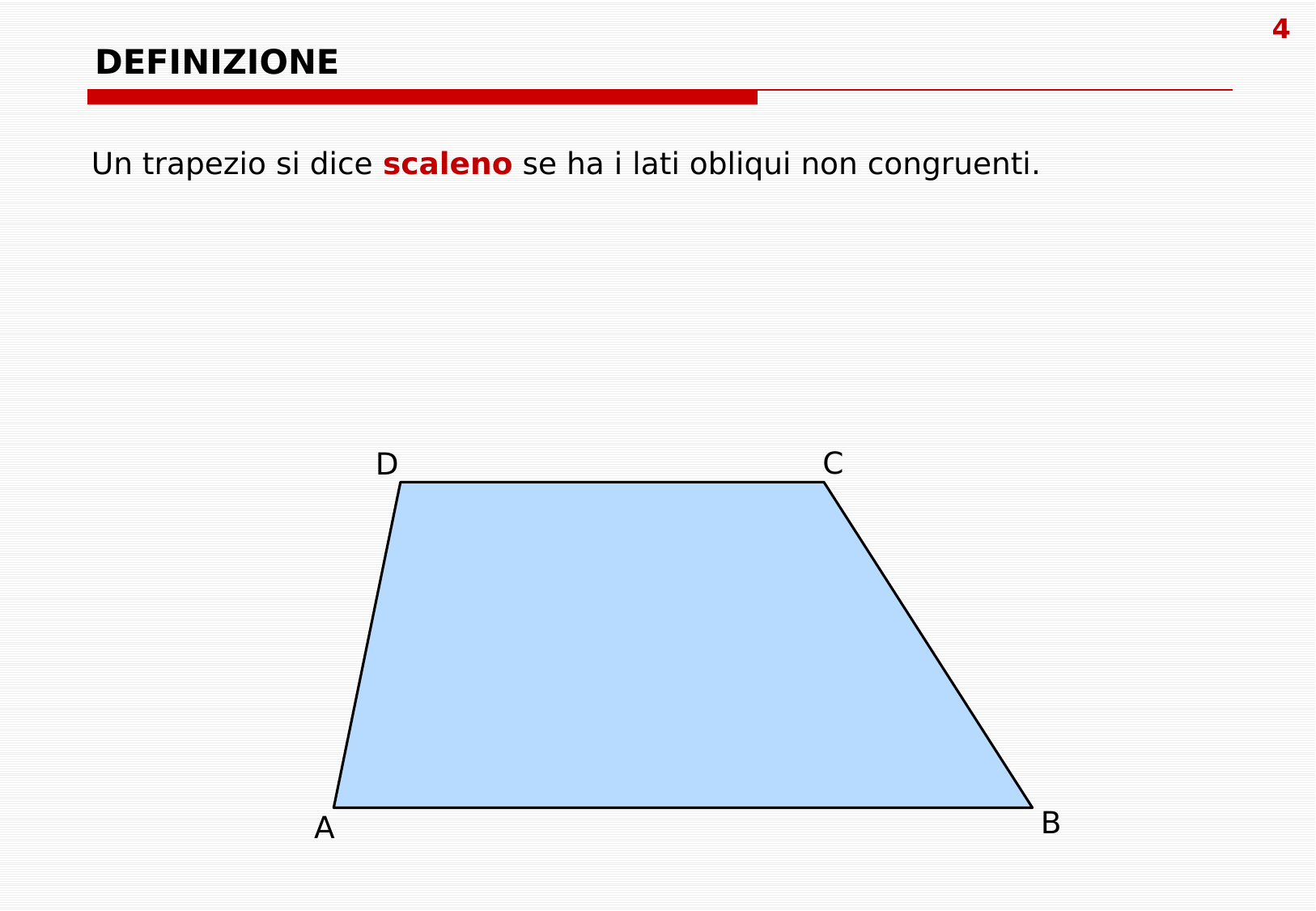

# DEFINIZIONE
Un trapezio si dice scaleno se ha i lati obliqui non congruenti.
C
D

B
A